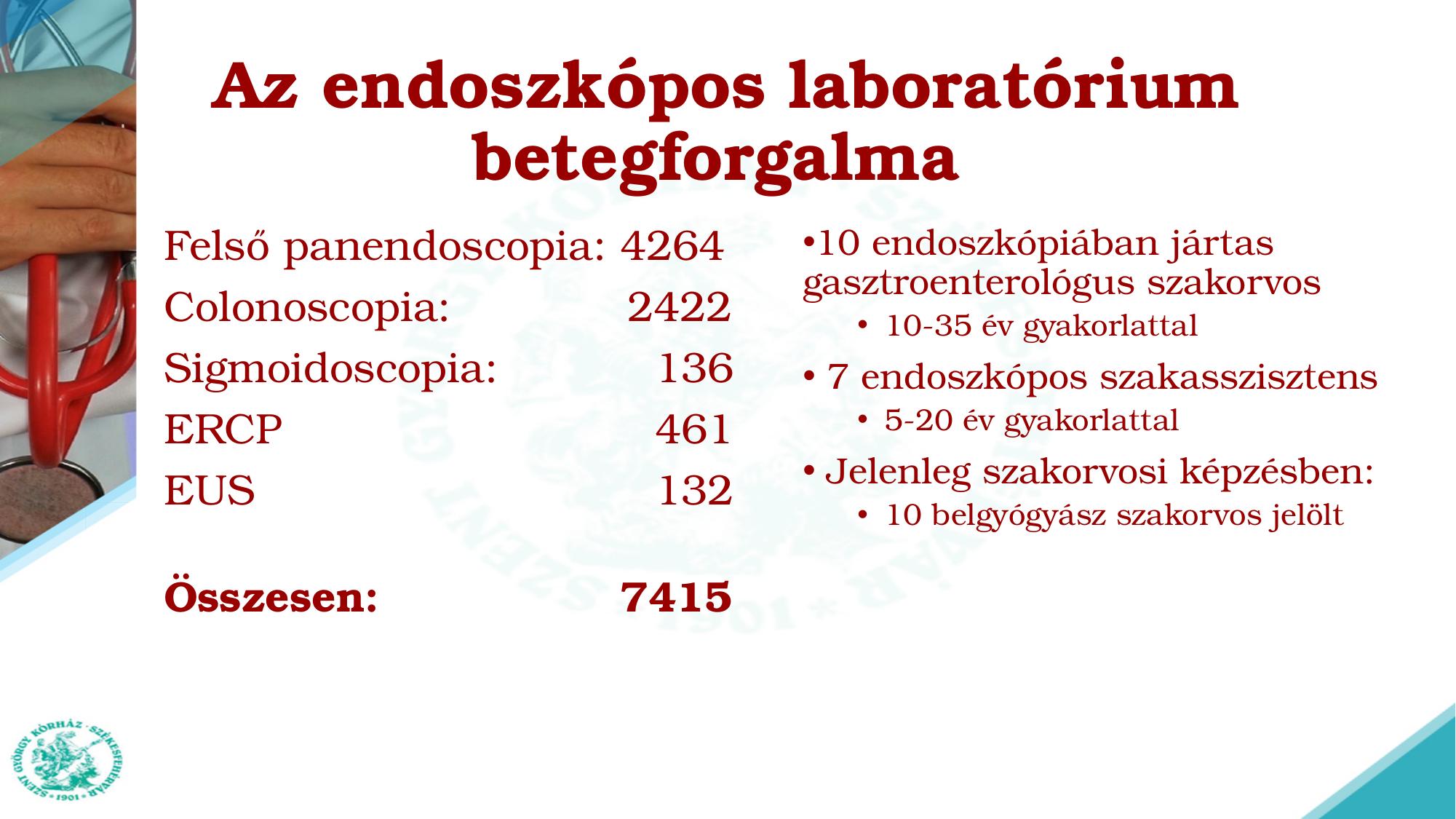

# Az endoszkópos laboratórium betegforgalma
10 endoszkópiában jártas   gasztroenterológus szakorvos
10-35 év gyakorlattal
 7 endoszkópos szakasszisztens
5-20 év gyakorlattal
 Jelenleg szakorvosi képzésben:
10 belgyógyász szakorvos jelölt

Felső panendoscopia: 4264
Colonoscopia:	          2422
Sigmoidoscopia:	    136
ERCP			    461
EUS			            132
Összesen:		         7415